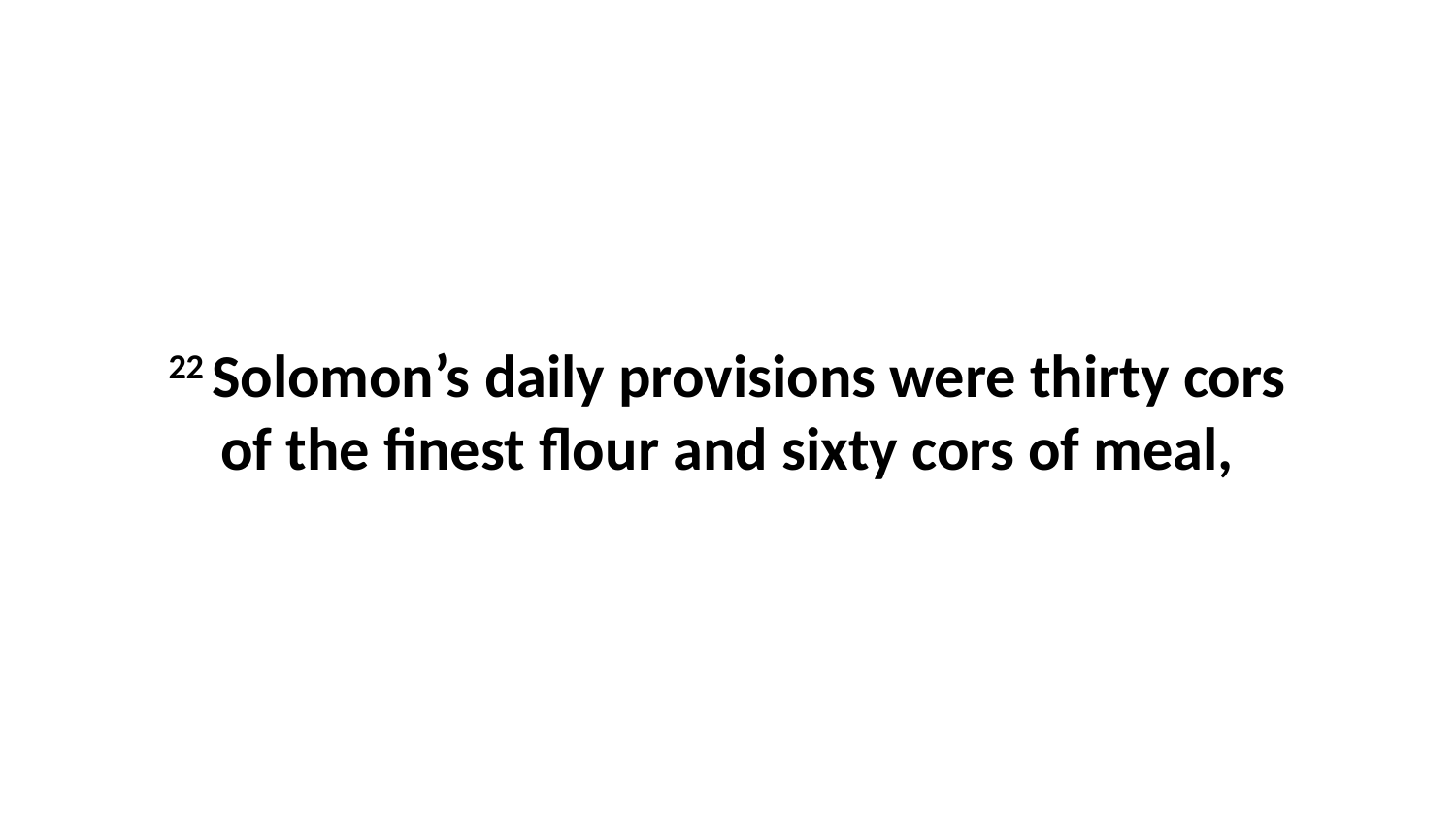

22 Solomon’s daily provisions were thirty cors of the finest flour and sixty cors of meal,